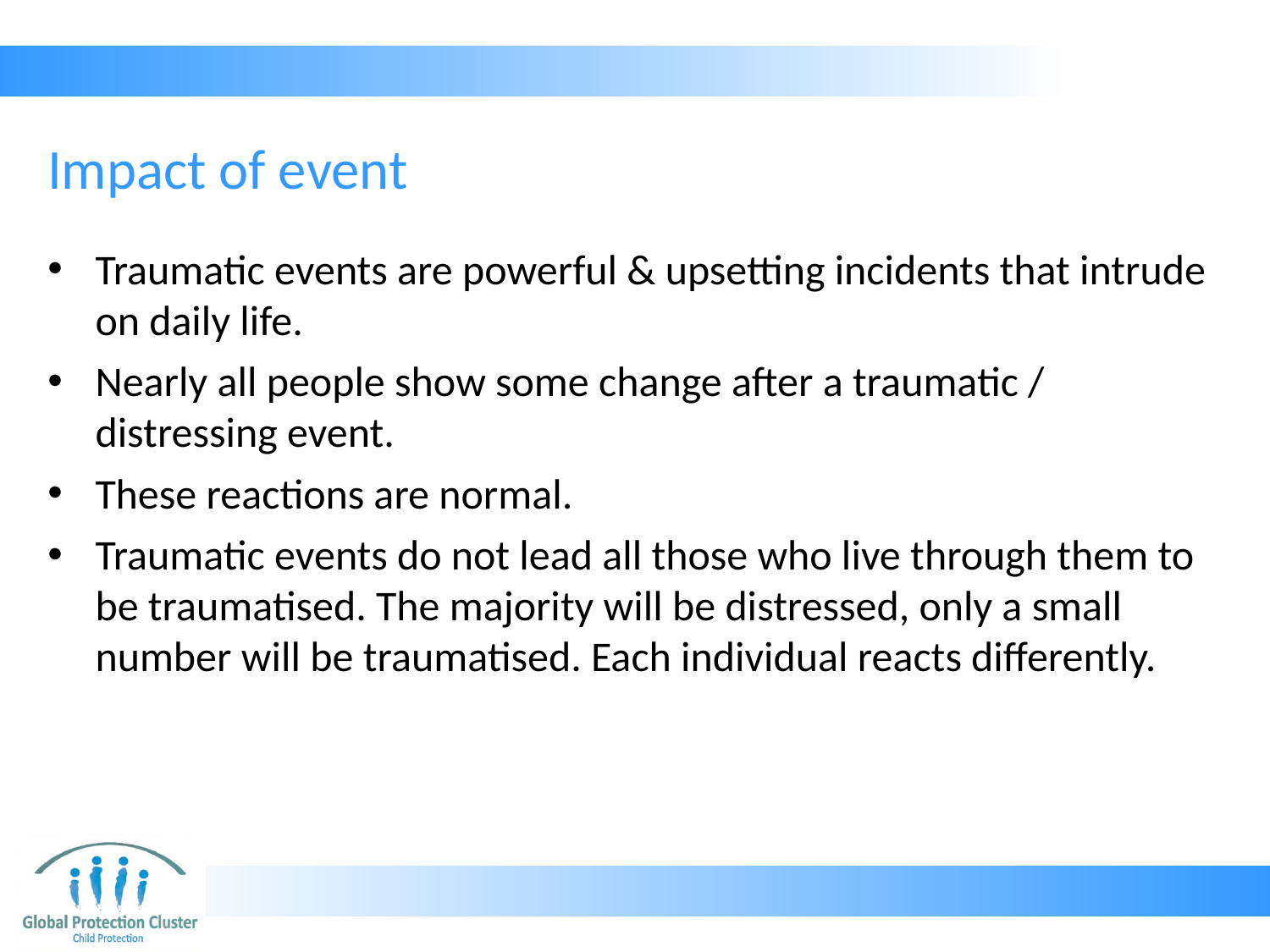

# Impact of event
Traumatic events are powerful & upsetting incidents that intrude on daily life.
Nearly all people show some change after a traumatic / distressing event.
These reactions are normal.
Traumatic events do not lead all those who live through them to be traumatised. The majority will be distressed, only a small number will be traumatised. Each individual reacts differently.